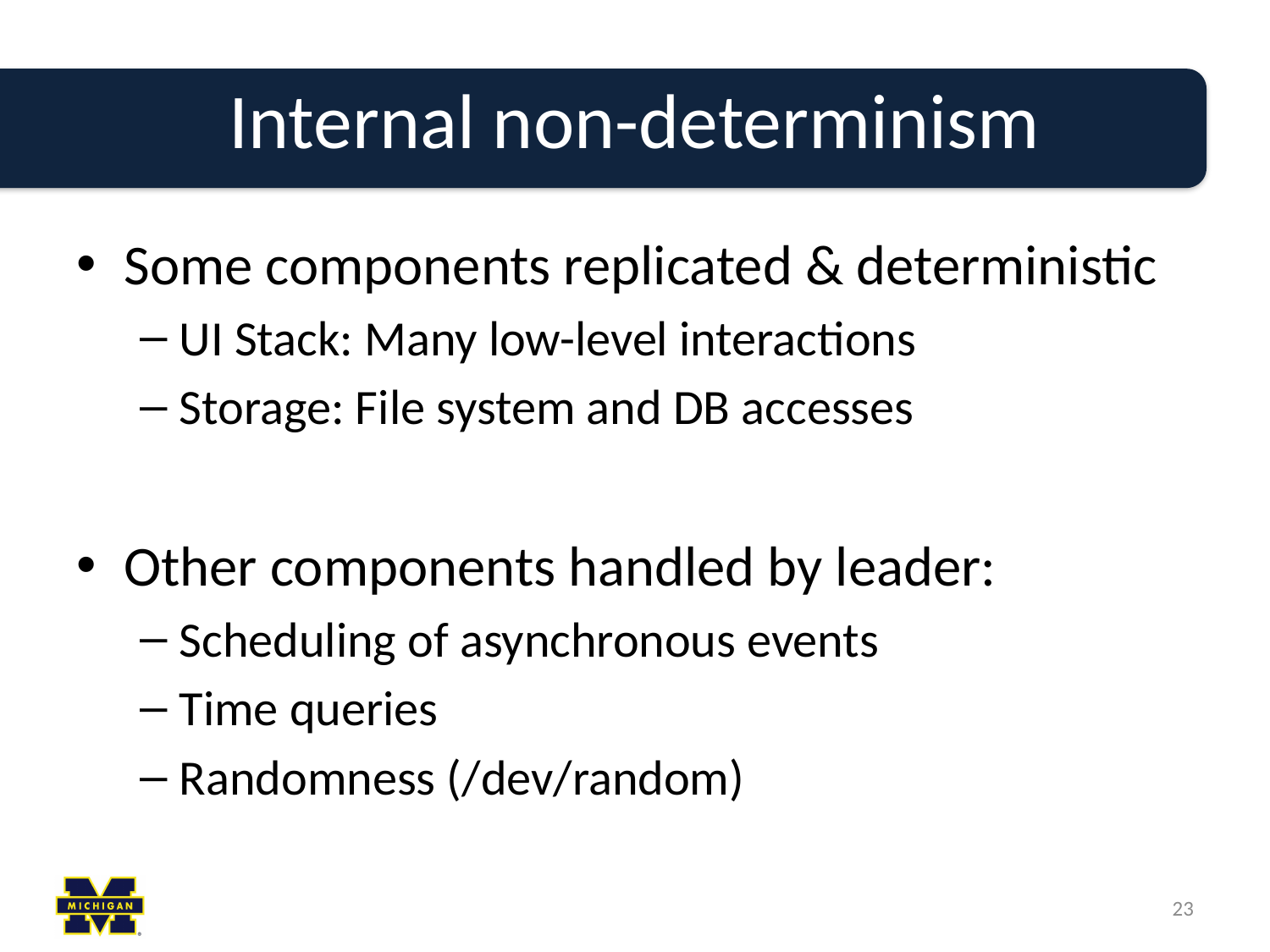

# Internal non-determinism
Some components replicated & deterministic
UI Stack: Many low-level interactions
Storage: File system and DB accesses

Other components handled by leader:
Scheduling of asynchronous events
Time queries
Randomness (/dev/random)

23